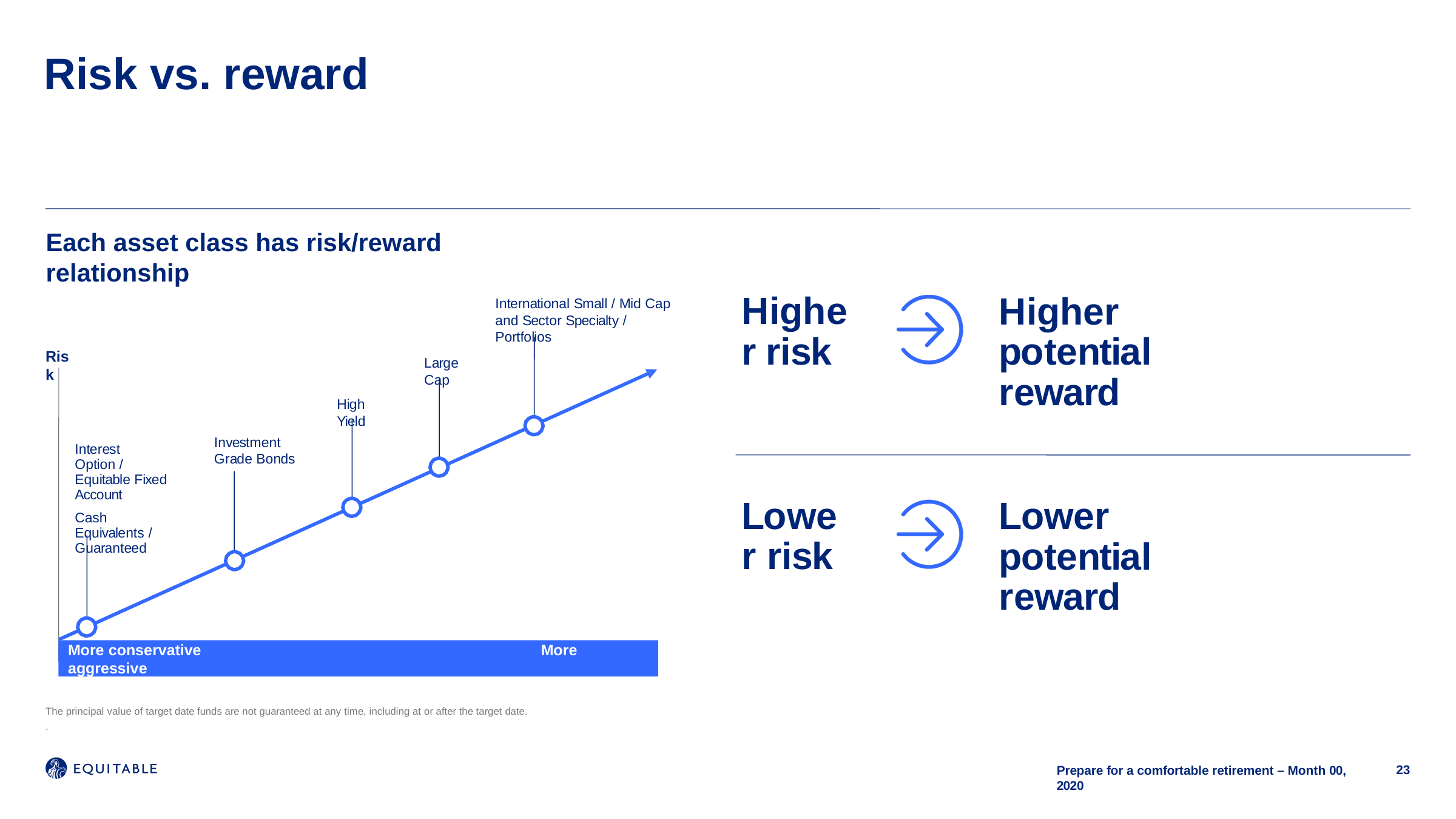

# Risk vs. reward

Each asset class has risk/reward relationship
Higher risk
Higher potential reward

International Small / Mid Cap and Sector Specialty / Portfolios

Risk
Large Cap

High Yield

Investment Grade Bonds
Interest Option / Equitable Fixed Account
Cash Equivalents / Guaranteed

Lower risk
Lower potential reward

More conservative	More aggressive

The principal value of target date funds are not guaranteed at any time, including at or after the target date.
.
23
Prepare for a comfortable retirement – Month 00, 2020